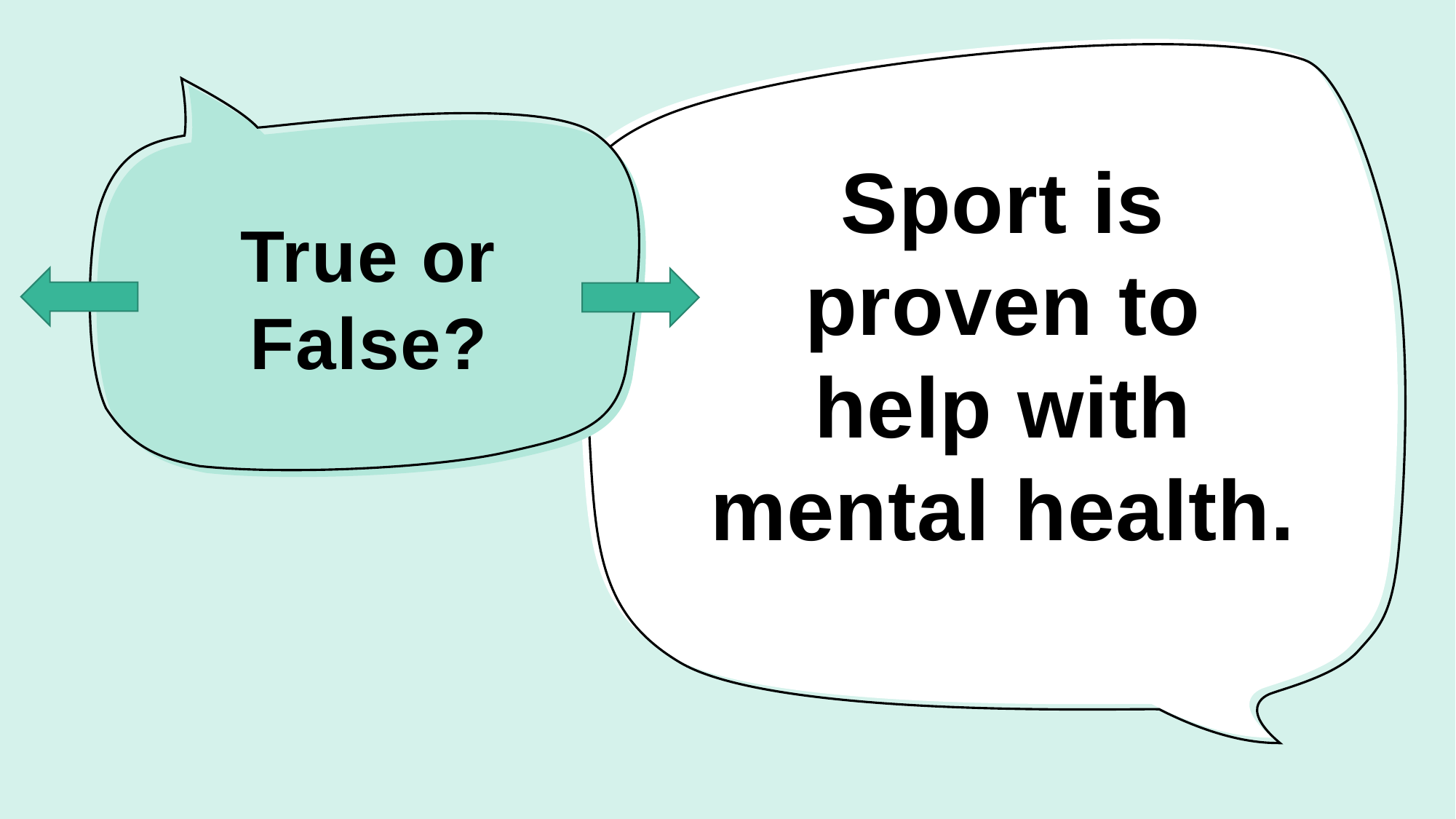

Sport is proven to help with mental health.

# True or False?